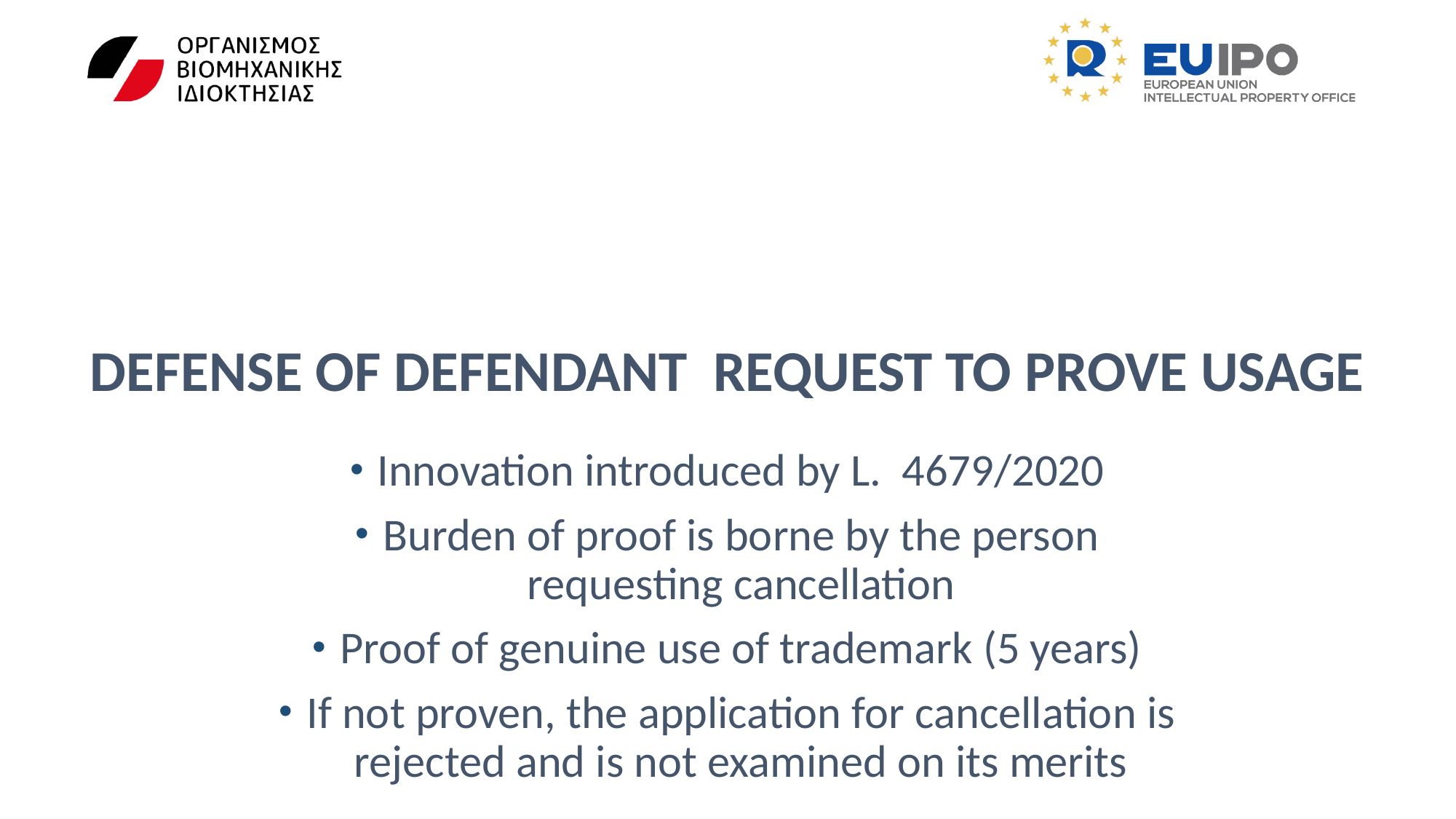

# DEFENSE OF DEFENDANT  REQUEST TO PROVE USAGE
Innovation introduced by L.  4679/2020
Burden of proof is borne by the person requesting cancellation
Proof of genuine use of trademark (5 years)
If not proven, the application for cancellation is rejected and is not examined on its merits